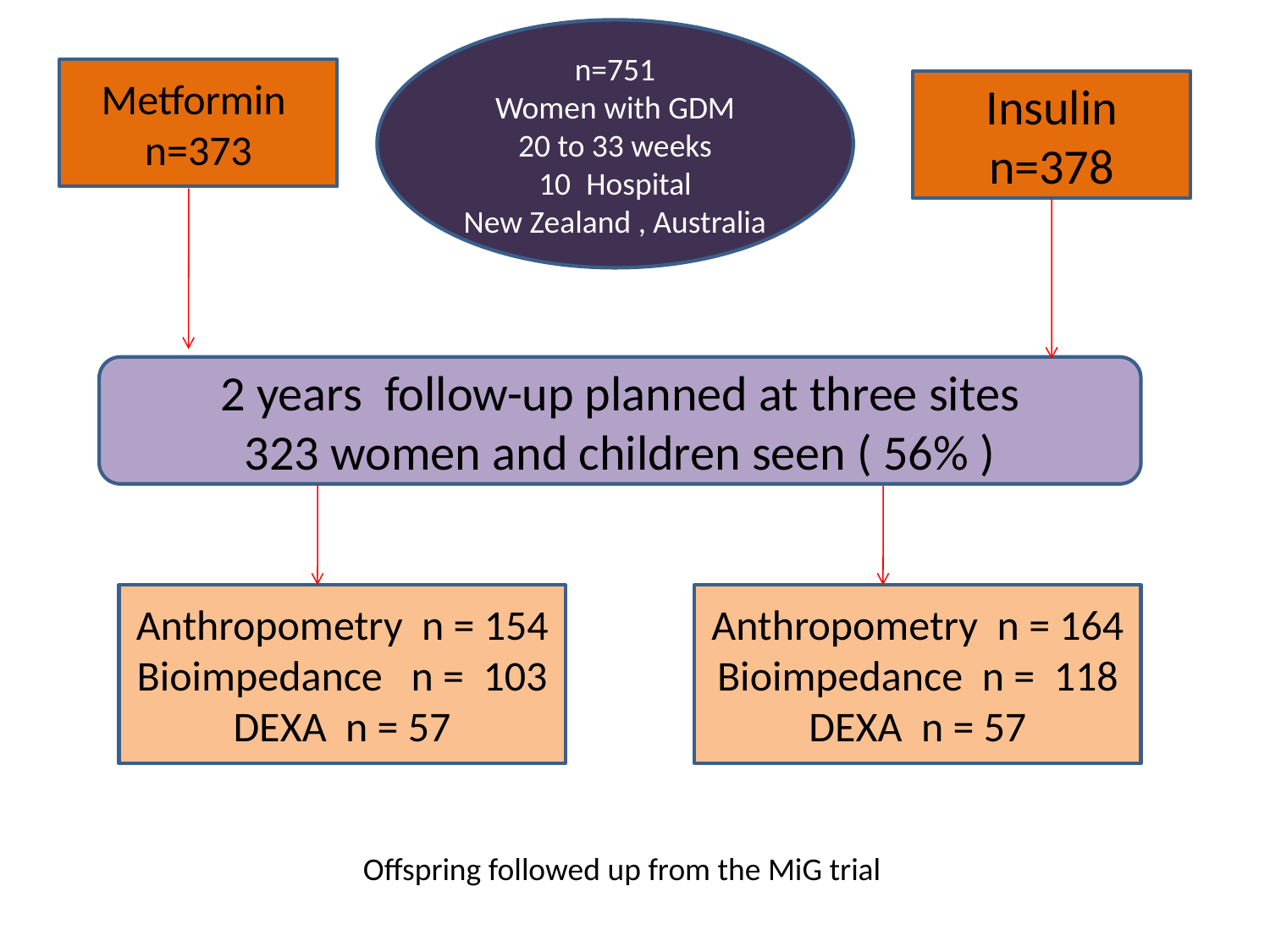

n=751
Women with GDM
20 to 33 weeks
Hospital
New Zealand , Australia
Metformin
n=373
Insulin
n=378
2 years  follow-up planned at three sites
323 women and children seen ( 56% )

Anthropometry  n = 154
Bioimpedance   n =  103
DEXA  n = 57

Anthropometry  n = 164
Bioimpedance  n =  118
DEXA  n = 57

Offspring followed up from the MiG trial